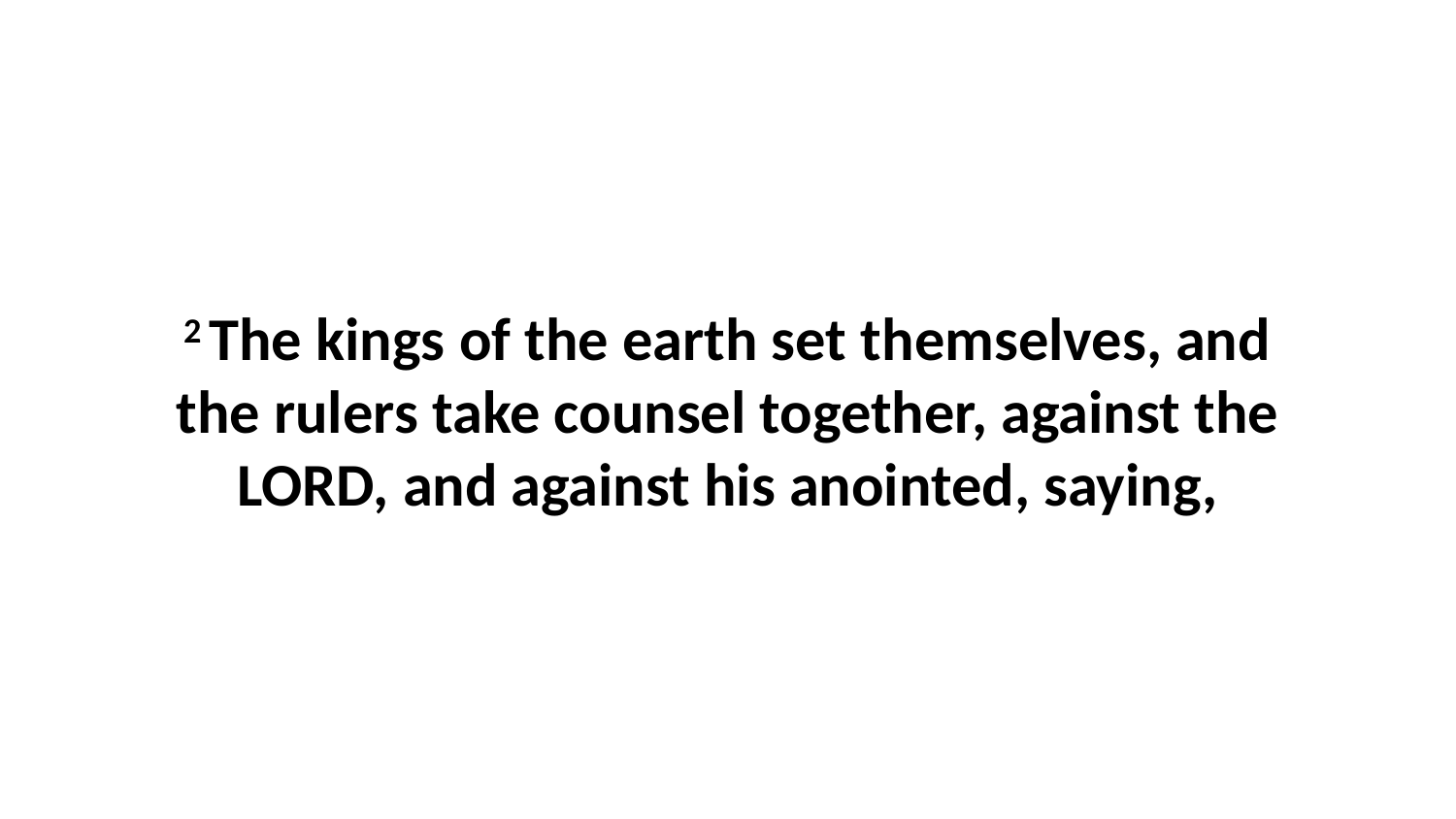

2 The kings of the earth set themselves, and the rulers take counsel together, against the LORD, and against his anointed, saying,